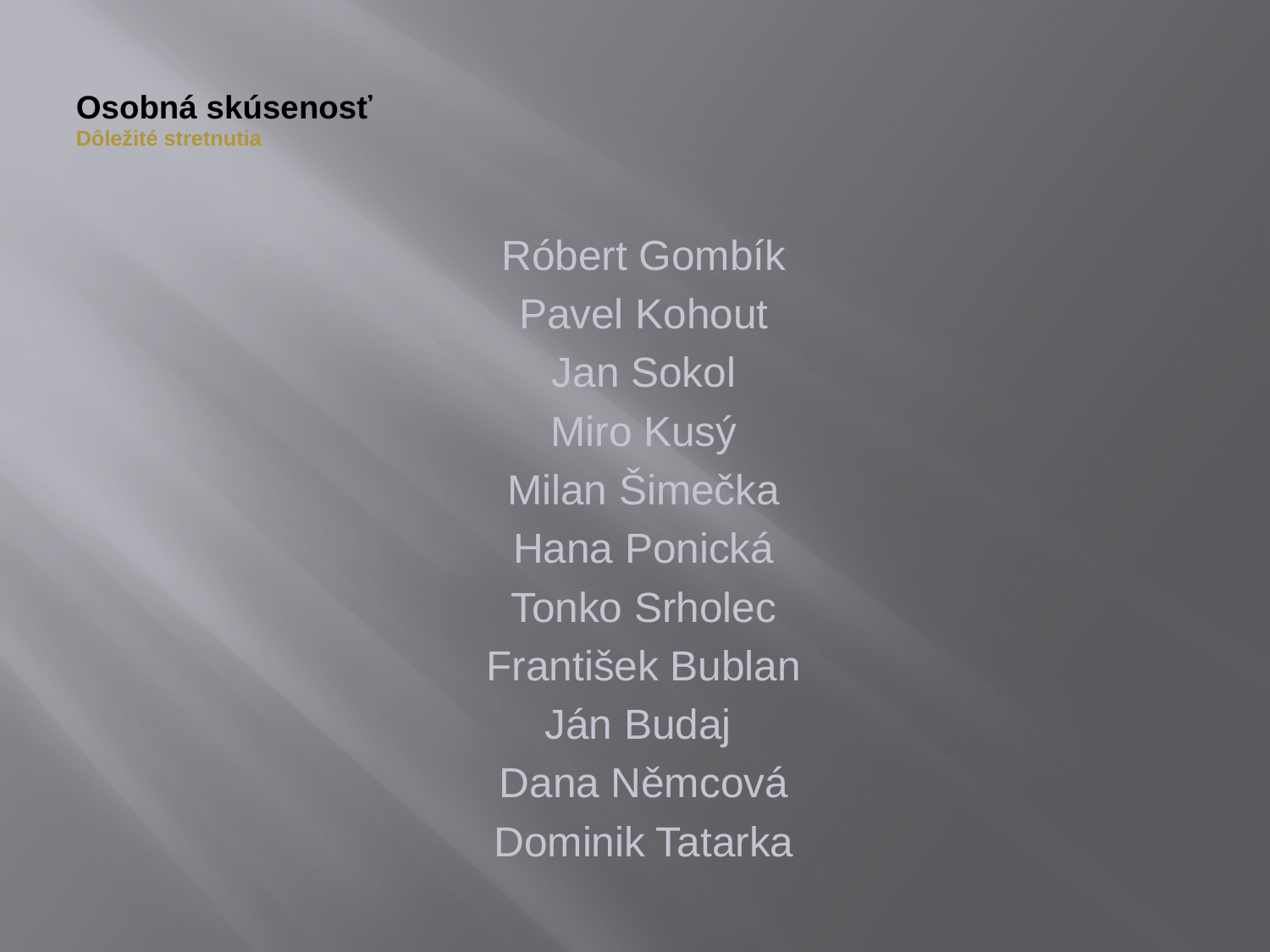

# Osobná skúsenosť Dôležité stretnutia
Róbert Gombík
Pavel Kohout
Jan Sokol
Miro Kusý
Milan Šimečka
Hana Ponická
Tonko Srholec
František Bublan
Ján Budaj
Dana Němcová
Dominik Tatarka